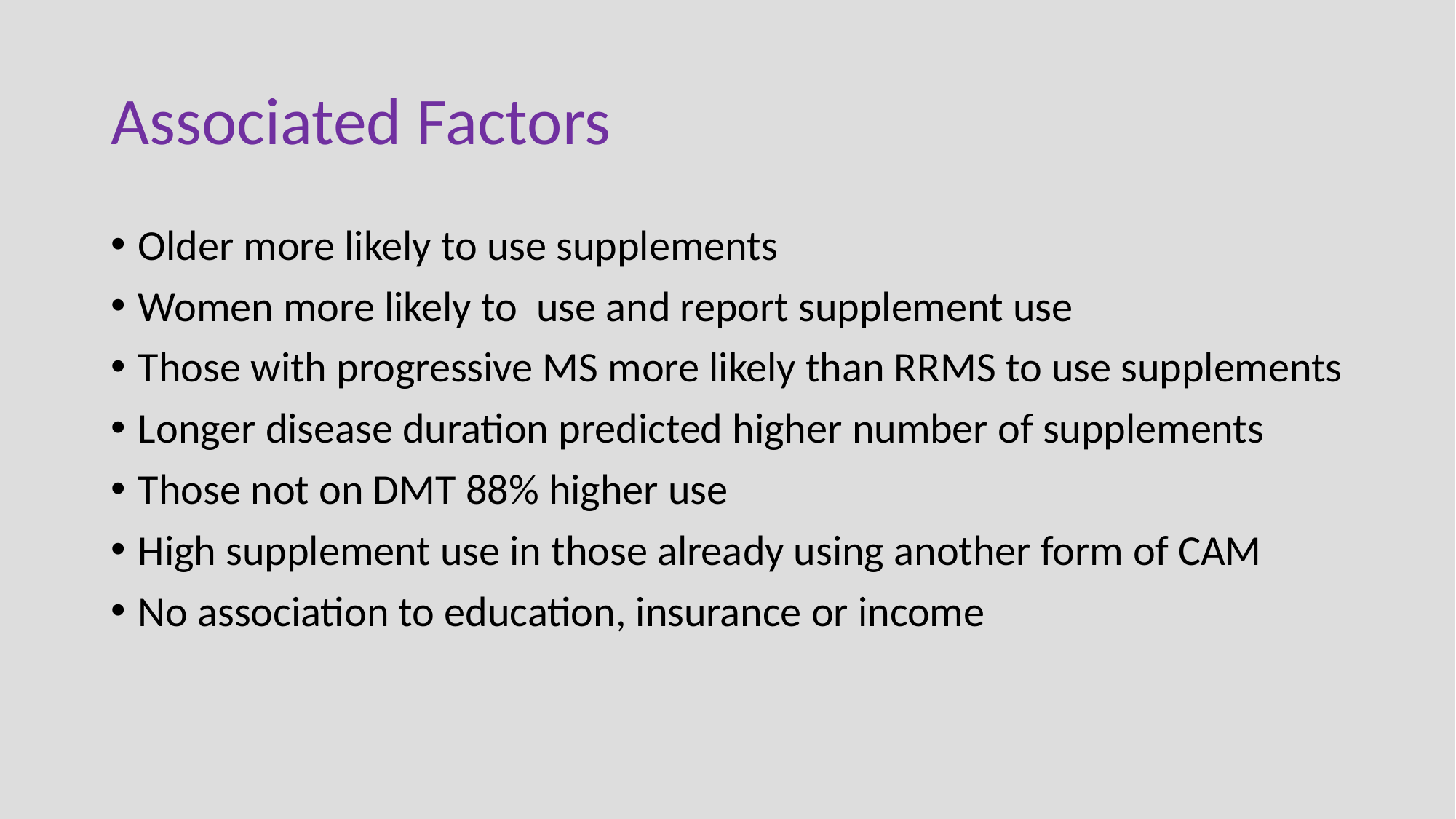

# Associated Factors
Older more likely to use supplements
Women more likely to  use and report supplement use
Those with progressive MS more likely than RRMS to use supplements
Longer disease duration predicted higher number of supplements
Those not on DMT 88% higher use
High supplement use in those already using another form of CAM
No association to education, insurance or income